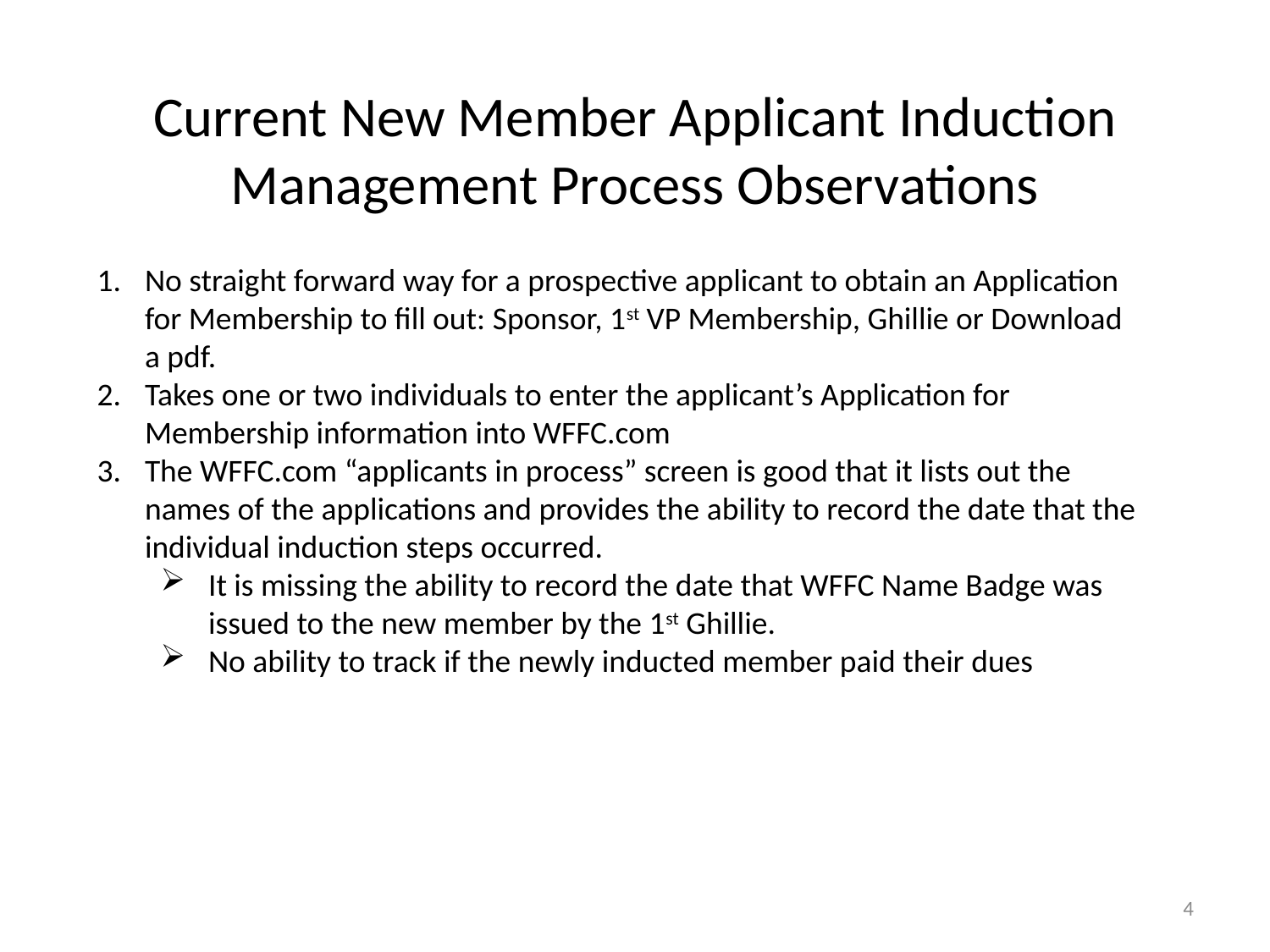

Current New Member Applicant Induction Management Process Observations
No straight forward way for a prospective applicant to obtain an Application for Membership to fill out: Sponsor, 1st VP Membership, Ghillie or Download a pdf.
Takes one or two individuals to enter the applicant’s Application for Membership information into WFFC.com
The WFFC.com “applicants in process” screen is good that it lists out the names of the applications and provides the ability to record the date that the individual induction steps occurred.
It is missing the ability to record the date that WFFC Name Badge was issued to the new member by the 1st Ghillie.
No ability to track if the newly inducted member paid their dues

4